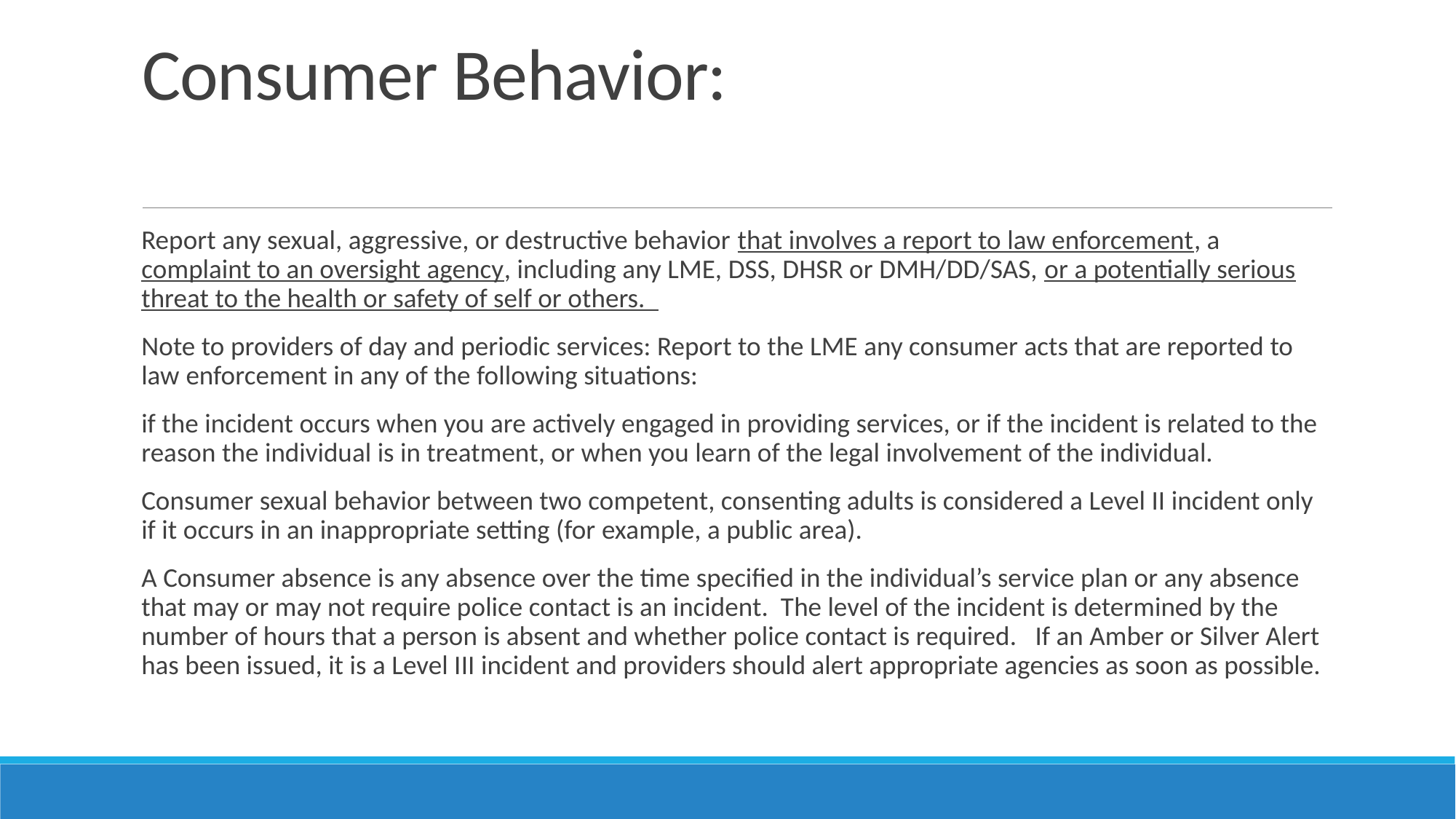

# Consumer Behavior:
Report any sexual, aggressive, or destructive behavior that involves a report to law enforcement, a complaint to an oversight agency, including any LME, DSS, DHSR or DMH/DD/SAS, or a potentially serious threat to the health or safety of self or others.
Note to providers of day and periodic services: Report to the LME any consumer acts that are reported to law enforcement in any of the following situations:
if the incident occurs when you are actively engaged in providing services, or if the incident is related to the reason the individual is in treatment, or when you learn of the legal involvement of the individual.
Consumer sexual behavior between two competent, consenting adults is considered a Level II incident only if it occurs in an inappropriate setting (for example, a public area).
A Consumer absence is any absence over the time specified in the individual’s service plan or any absence that may or may not require police contact is an incident.  The level of the incident is determined by the number of hours that a person is absent and whether police contact is required.   If an Amber or Silver Alert has been issued, it is a Level III incident and providers should alert appropriate agencies as soon as possible.